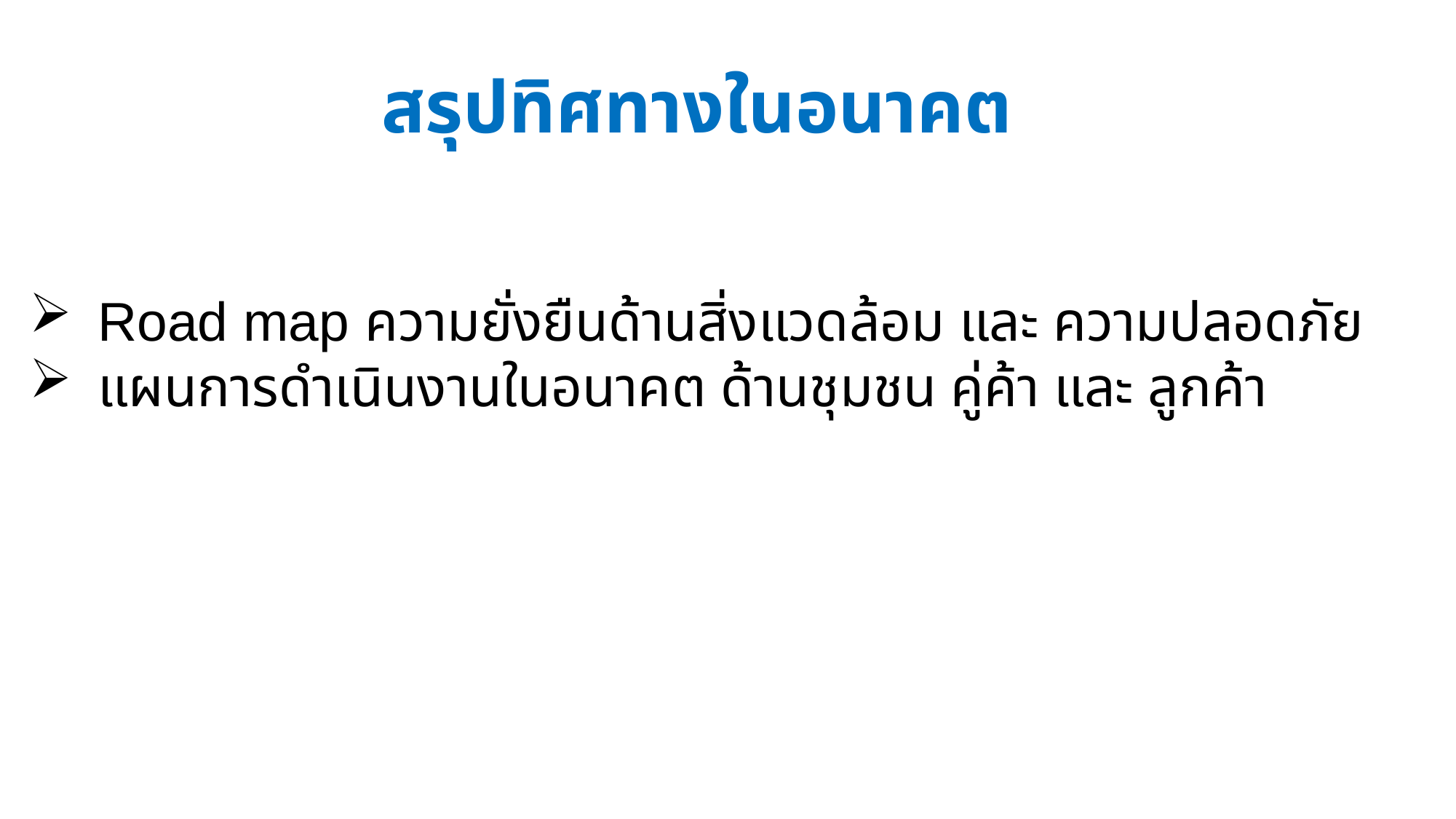

# สรุปทิศทางในอนาคต
Road map ความยั่งยืนด้านสิ่งแวดล้อม และ ความปลอดภัย
แผนการดำเนินงานในอนาคต ด้านชุมชน คู่ค้า และ ลูกค้า